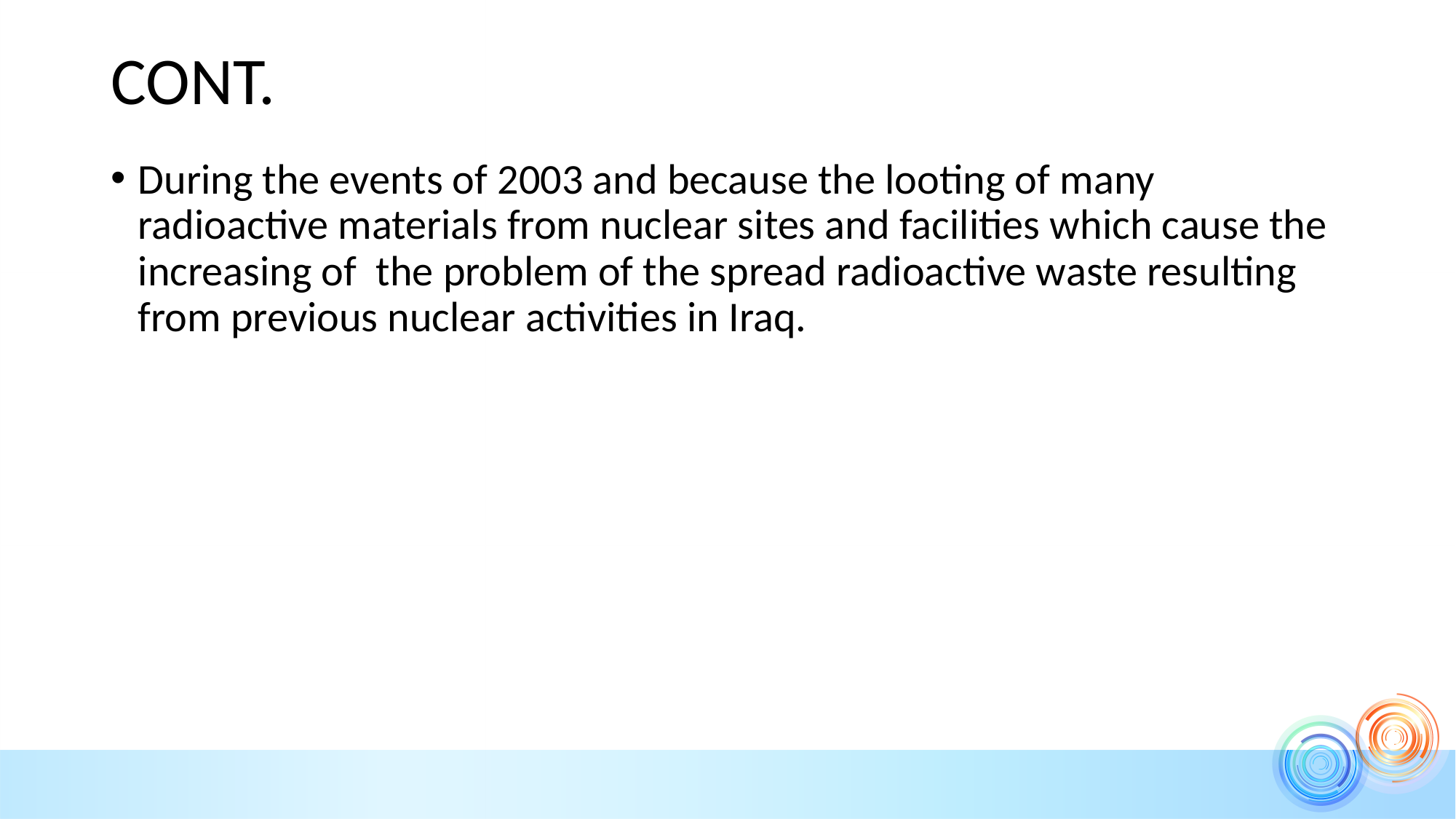

# Cont.
During the events of 2003 and because the looting of many radioactive materials from nuclear sites and facilities which cause the  increasing of  the problem of the spread radioactive waste resulting from previous nuclear activities in Iraq.